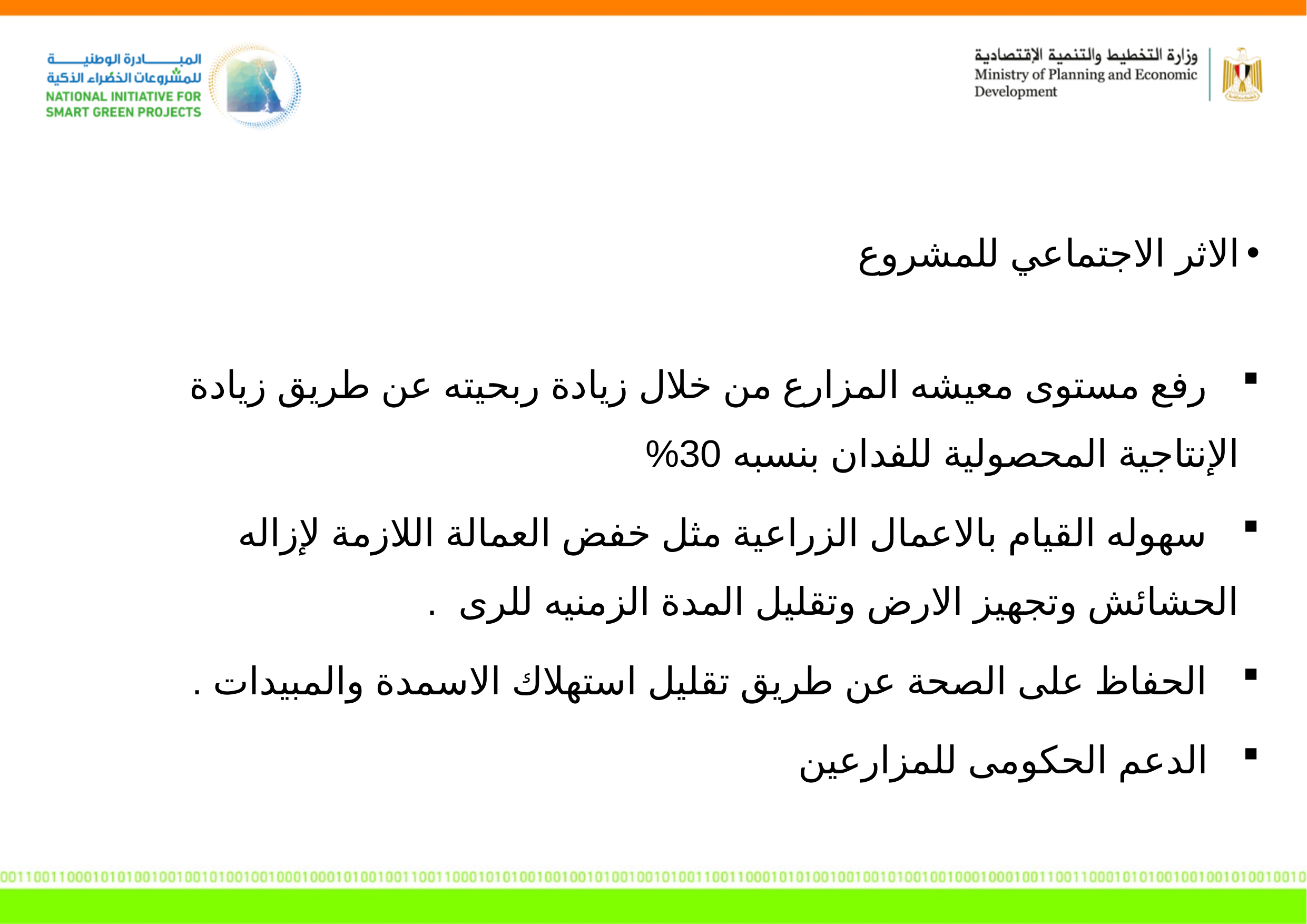

الاثر الاجتماعي للمشروع

   رفع مستوى معيشه المزارع من خلال زيادة ربحيته عن طريق زيادة الإنتاجية المحصولية للفدان بنسبه 30%
   سهوله القيام بالاعمال الزراعية مثل خفض العمالة اللازمة لإزاله الحشائش وتجهيز الارض وتقليل المدة الزمنيه للرى  .
   الحفاظ على الصحة عن طريق تقليل استهلاك الاسمدة والمبيدات .
   الدعم الحكومى للمزارعين